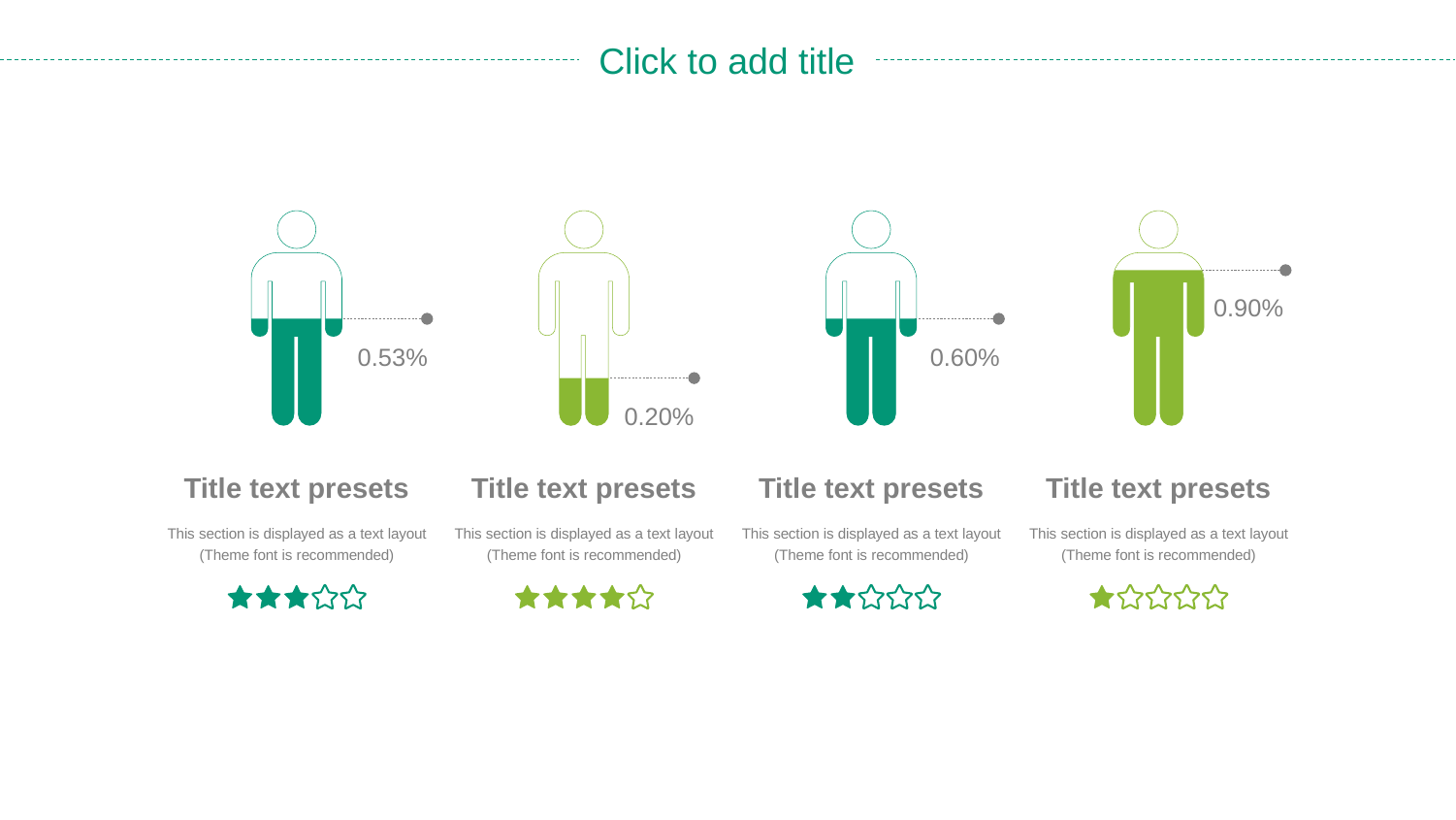

0.60%
Title text presets
This section is displayed as a text layout
(Theme font is recommended)

0.90%
Title text presets
This section is displayed as a text layout
(Theme font is recommended)

0.53%
Title text presets
This section is displayed as a text layout
(Theme font is recommended)

0.20%
Title text presets
This section is displayed as a text layout
(Theme font is recommended)